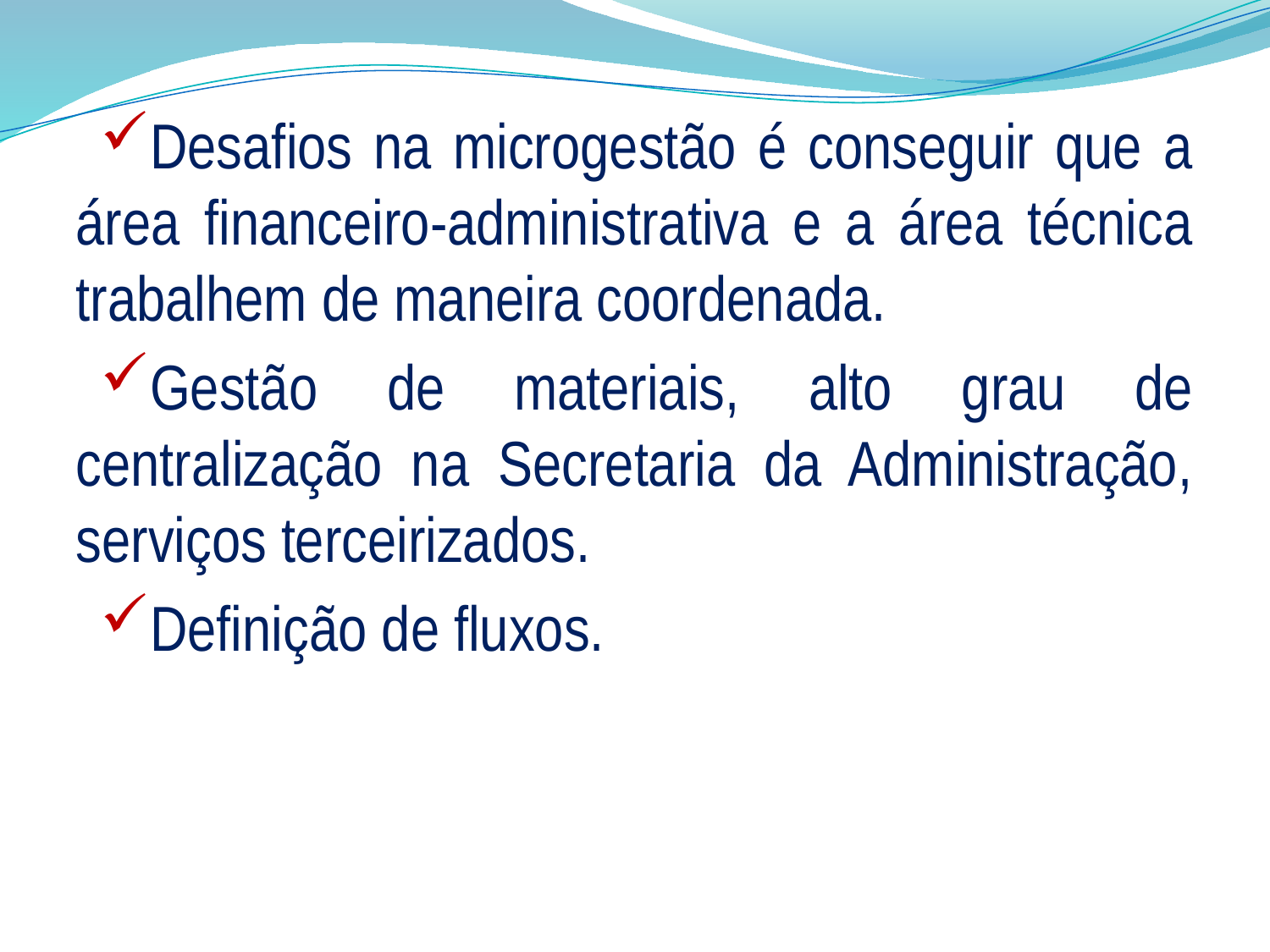

Desafios na microgestão é conseguir que a área financeiro-administrativa e a área técnica trabalhem de maneira coordenada.
Gestão de materiais, alto grau de centralização na Secretaria da Administração, serviços terceirizados.
Definição de fluxos.